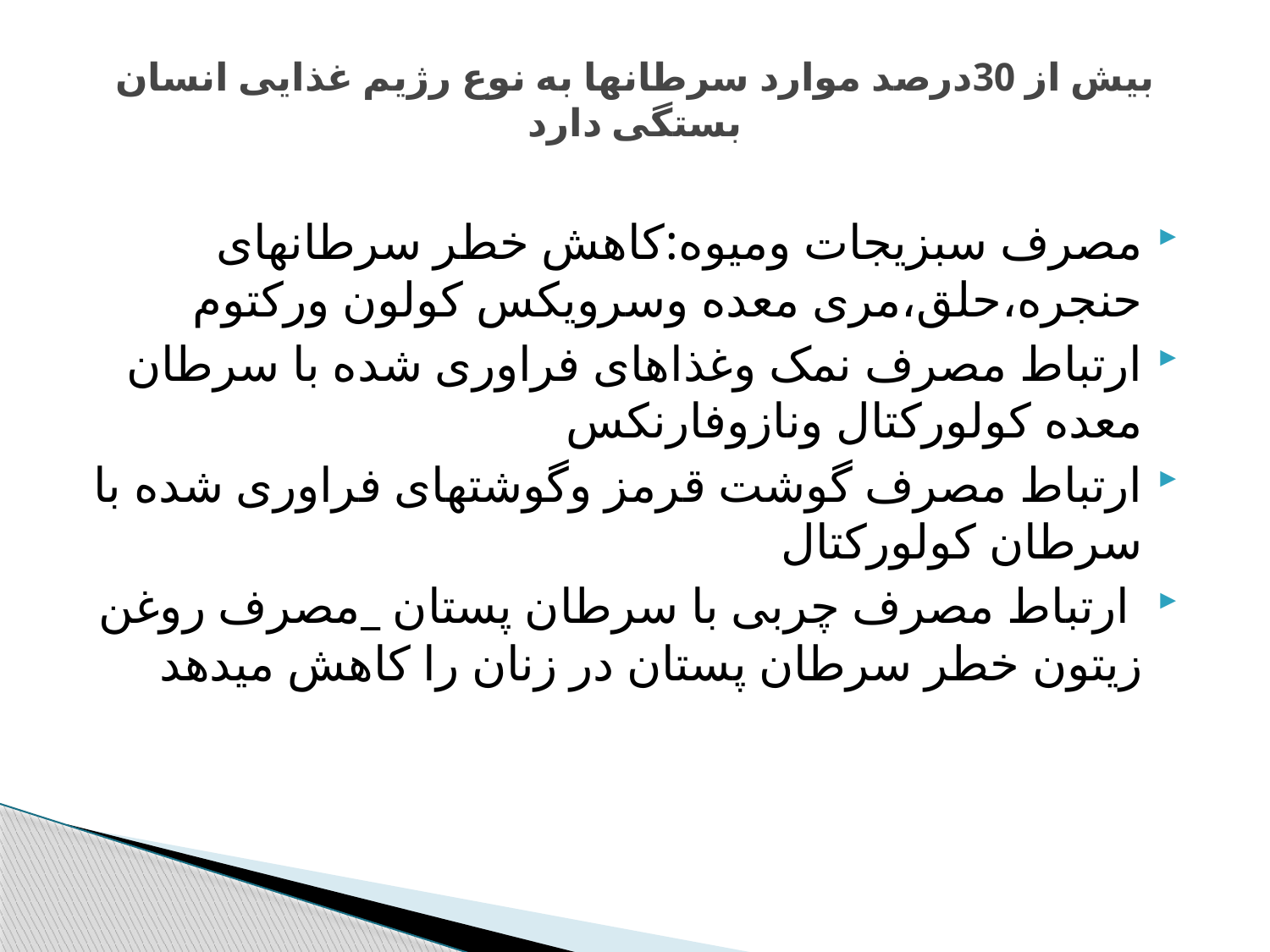

# بیش از 30درصد موارد سرطانها به نوع رژیم غذایی انسان بستگی دارد
مصرف سبزیجات ومیوه:کاهش خطر سرطانهای حنجره،حلق،مری معده وسرویکس کولون ورکتوم
ارتباط مصرف نمک وغذاهای فراوری شده با سرطان معده کولورکتال ونازوفارنکس
ارتباط مصرف گوشت قرمز وگوشتهای فراوری شده با سرطان کولورکتال
 ارتباط مصرف چربی با سرطان پستان _مصرف روغن زیتون خطر سرطان پستان در زنان را کاهش میدهد